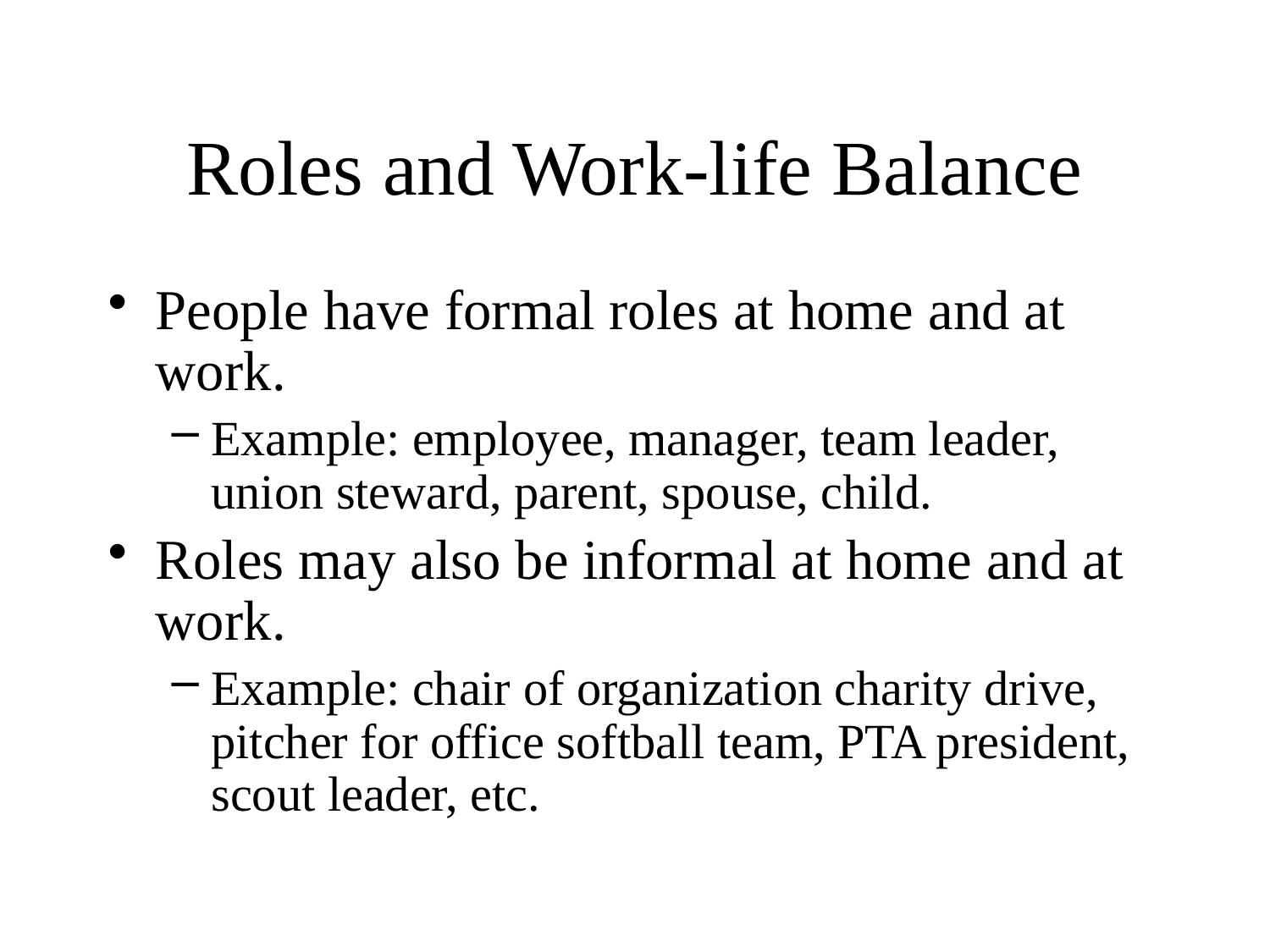

# Roles and Work-life Balance
People have formal roles at home and at work.
Example: employee, manager, team leader, union steward, parent, spouse, child.
Roles may also be informal at home and at work.
Example: chair of organization charity drive, pitcher for office softball team, PTA president, scout leader, etc.